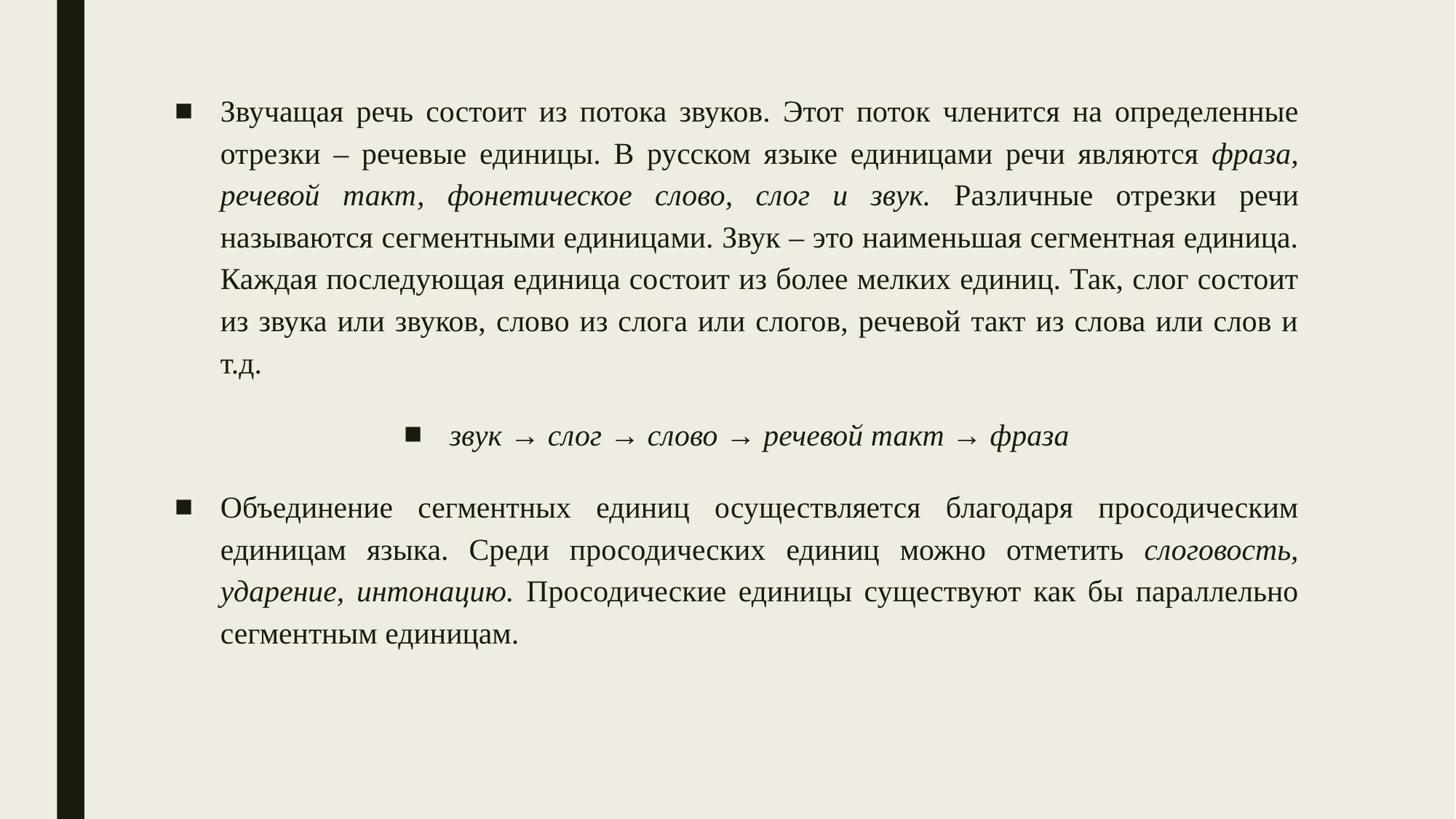

Звучащая речь состоит из потока звуков. Этот поток членится на определенные отрезки – речевые единицы. В русском языке единицами речи являются фраза, речевой такт, фонетическое слово, слог и звук. Различные отрезки речи называются сегментными единицами. Звук – это наименьшая сегментная единица. Каждая последующая единица состоит из более мелких единиц. Так, слог состоит из звука или звуков, слово из слога или слогов, речевой такт из слова или слов и т.д.
звук → слог → слово → речевой такт → фраза
Объединение сегментных единиц осуществляется благодаря просодическим единицам языка. Среди просодических единиц можно отметить слоговость, ударение, интонацию. Просодические единицы существуют как бы параллельно сегментным единицам.